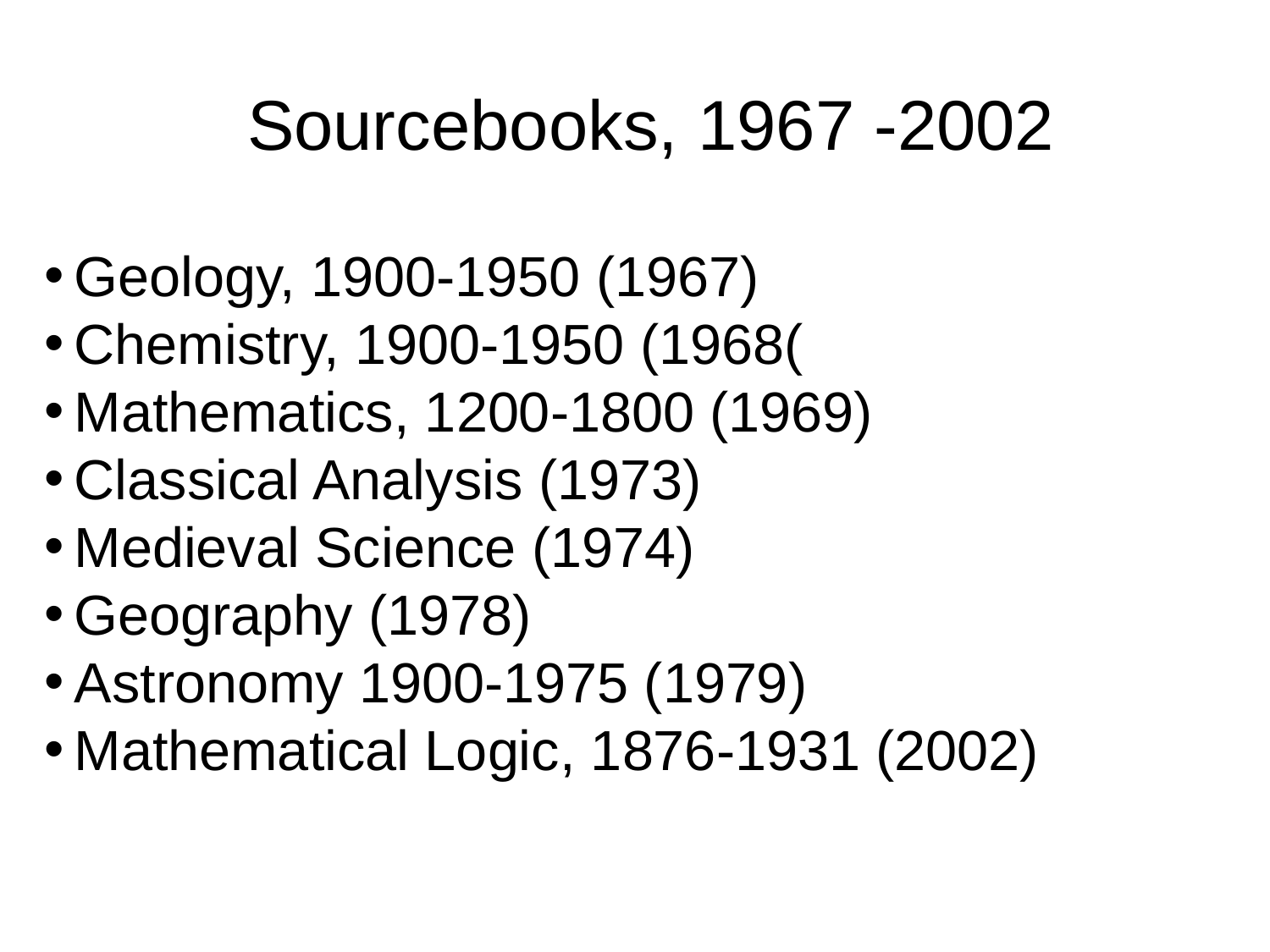

Sourcebooks, 1967 -2002

Geology, 1900-1950 (1967)
Chemistry, 1900-1950 (1968(
Mathematics, 1200-1800 (1969)
Classical Analysis (1973)
Medieval Science (1974)
Geography (1978)
Astronomy 1900-1975 (1979)
Mathematical Logic, 1876-1931 (2002)